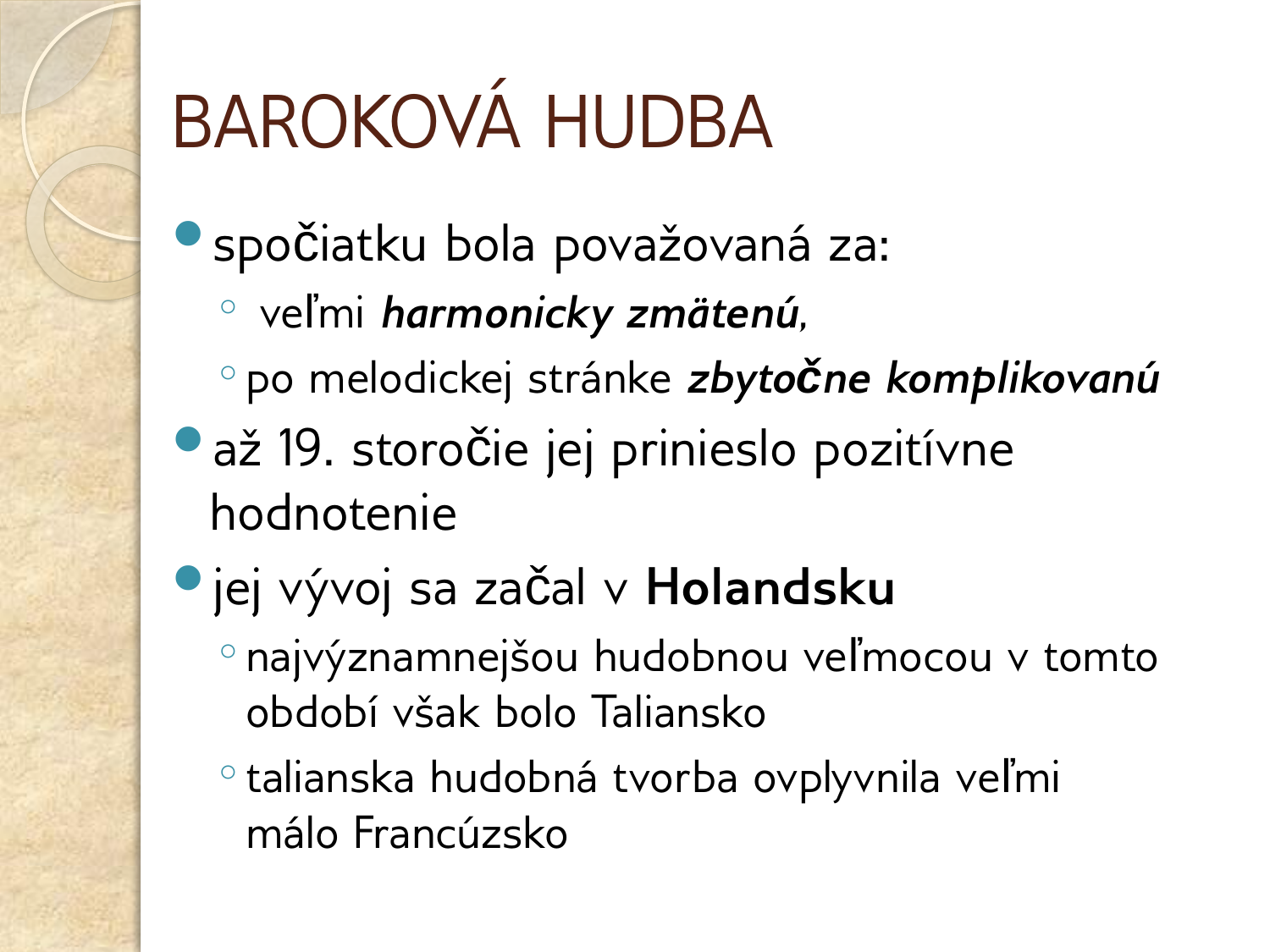

# Baroková hudba
spočiatku bola považovaná za:
 veľmi harmonicky zmätenú,
po melodickej stránke zbytočne komplikovanú
až 19. storočie jej prinieslo pozitívne hodnotenie
jej vývoj sa začal v Holandsku
najvýznamnejšou hudobnou veľmocou v tomto období však bolo Taliansko
talianska hudobná tvorba ovplyvnila veľmi málo Francúzsko